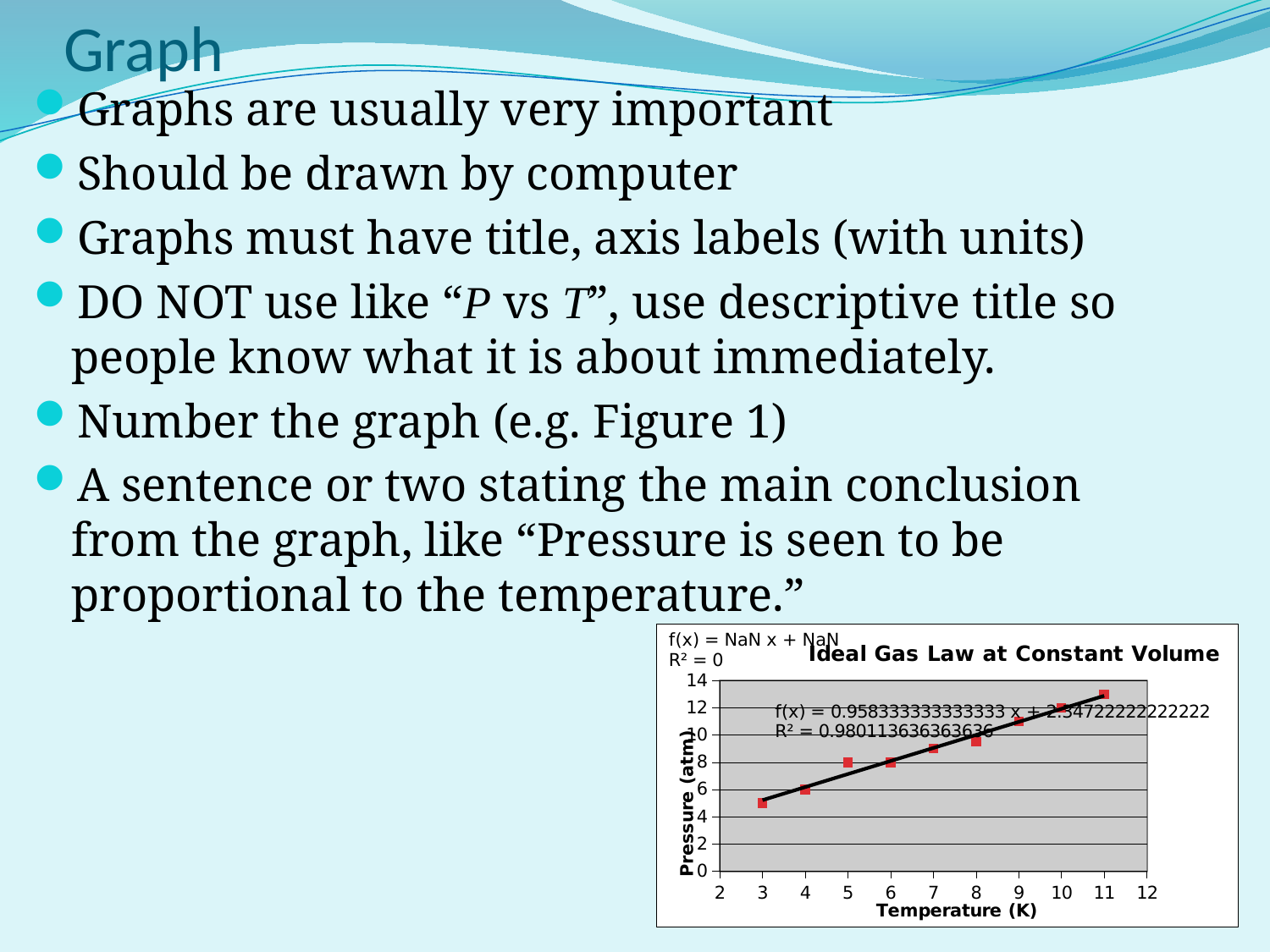

# Graph
Graphs are usually very important
Should be drawn by computer
Graphs must have title, axis labels (with units)
DO NOT use like “P vs T”, use descriptive title so people know what it is about immediately.
Number the graph (e.g. Figure 1)
A sentence or two stating the main conclusion from the graph, like “Pressure is seen to be proportional to the temperature.”

### Chart: Ideal Gas Law at Constant Volume

| Category |  |  |
|---|---|---|